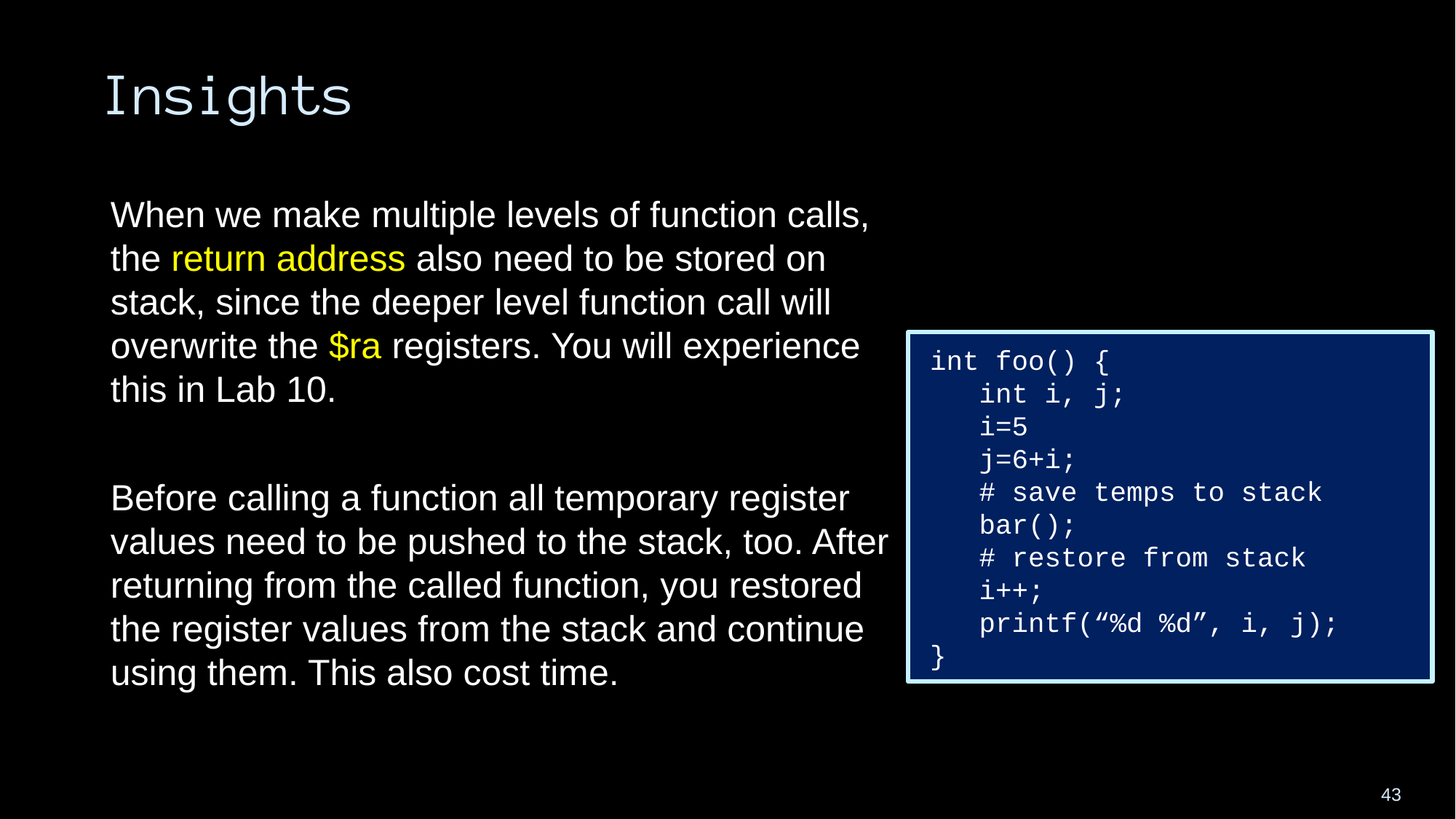

# Insights
When we make multiple levels of function calls, the return address also need to be stored on stack, since the deeper level function call will overwrite the $ra registers. You will experience this in Lab 10.

Before calling a function all temporary register values need to be pushed to the stack, too. After returning from the called function, you restored the register values from the stack and continue using them. This also cost time.
int foo() {
   int i, j;
   i=5
   j=6+i;
   # save temps to stack
   bar();
   # restore from stack
   i++;
   printf(“%d %d”, i, j);
}
43